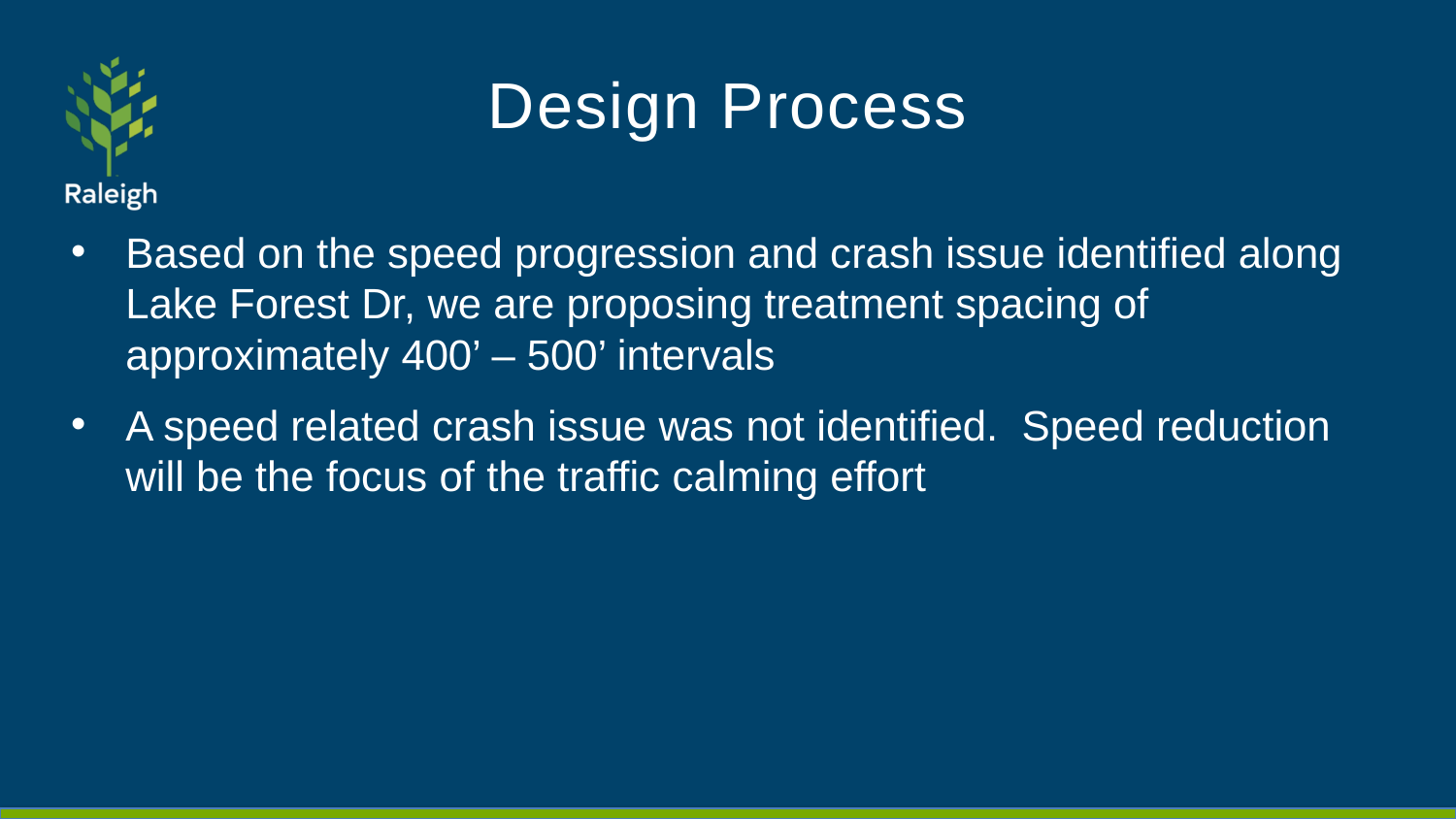

# Design Process
Based on the speed progression and crash issue identified along Lake Forest Dr, we are proposing treatment spacing of approximately 400’ – 500’ intervals
A speed related crash issue was not identified.  Speed reduction will be the focus of the traffic calming effort